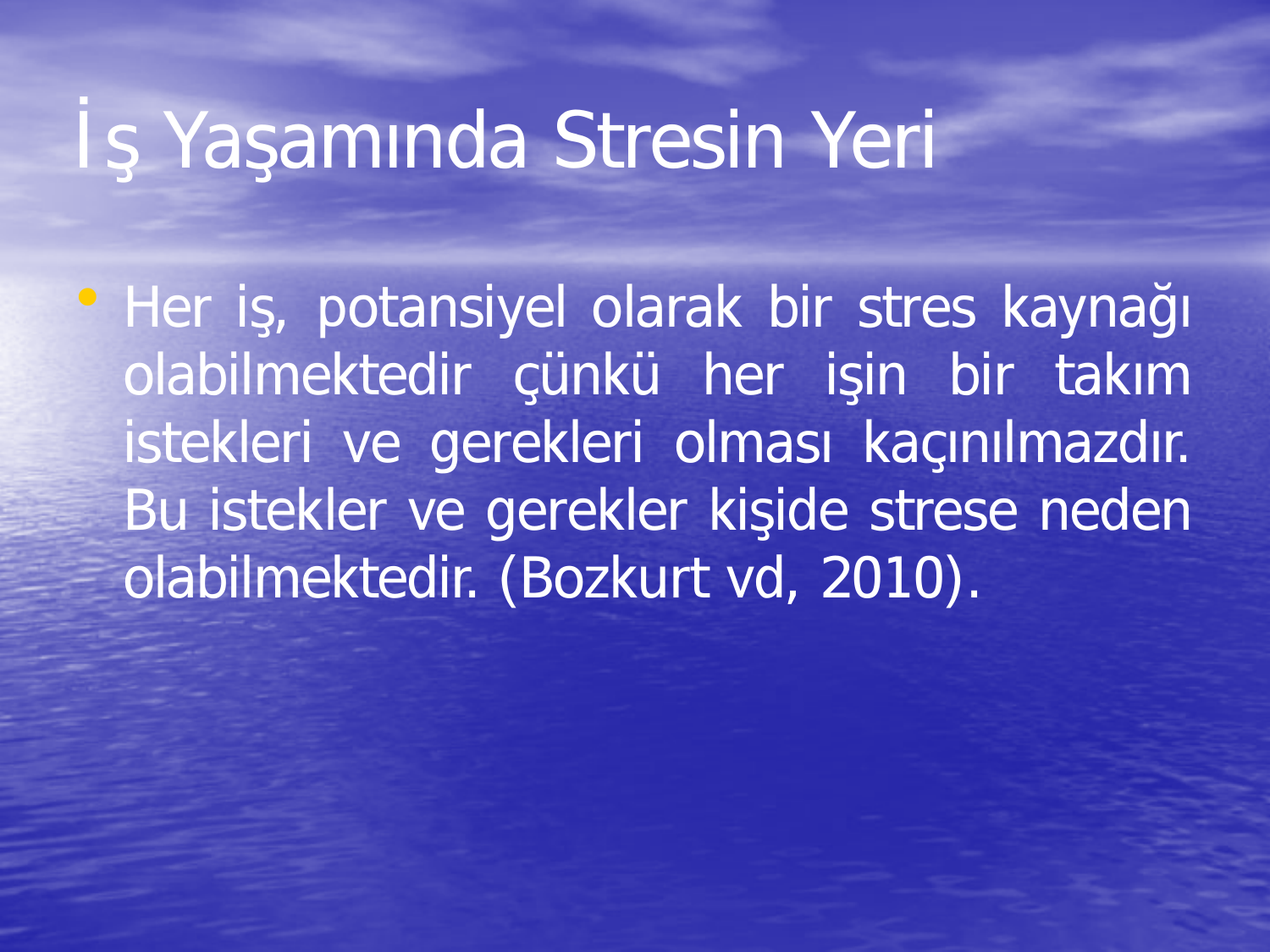

# İş Yaşamında Stresin Yeri
Her iş, potansiyel olarak bir stres kaynağı olabilmektedir çünkü her işin bir takım istekleri ve gerekleri olması kaçınılmazdır. Bu istekler ve gerekler kişide strese neden olabilmektedir. (Bozkurt vd, 2010).